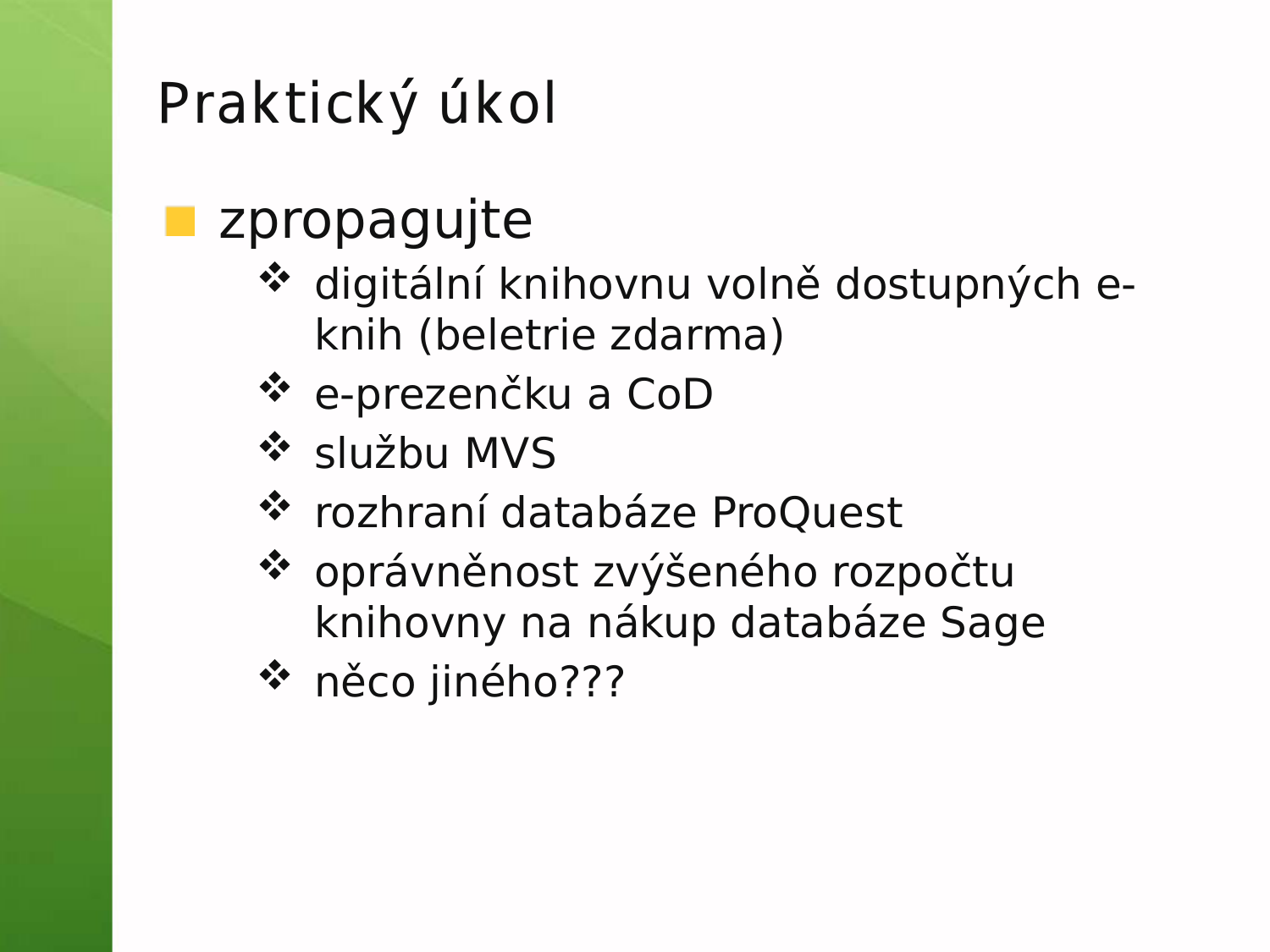

# Praktický úkol
zpropagujte
digitální knihovnu volně dostupných e-knih (beletrie zdarma)
e-prezenčku a CoD
službu MVS
rozhraní databáze ProQuest
oprávněnost zvýšeného rozpočtu knihovny na nákup databáze Sage
něco jiného???